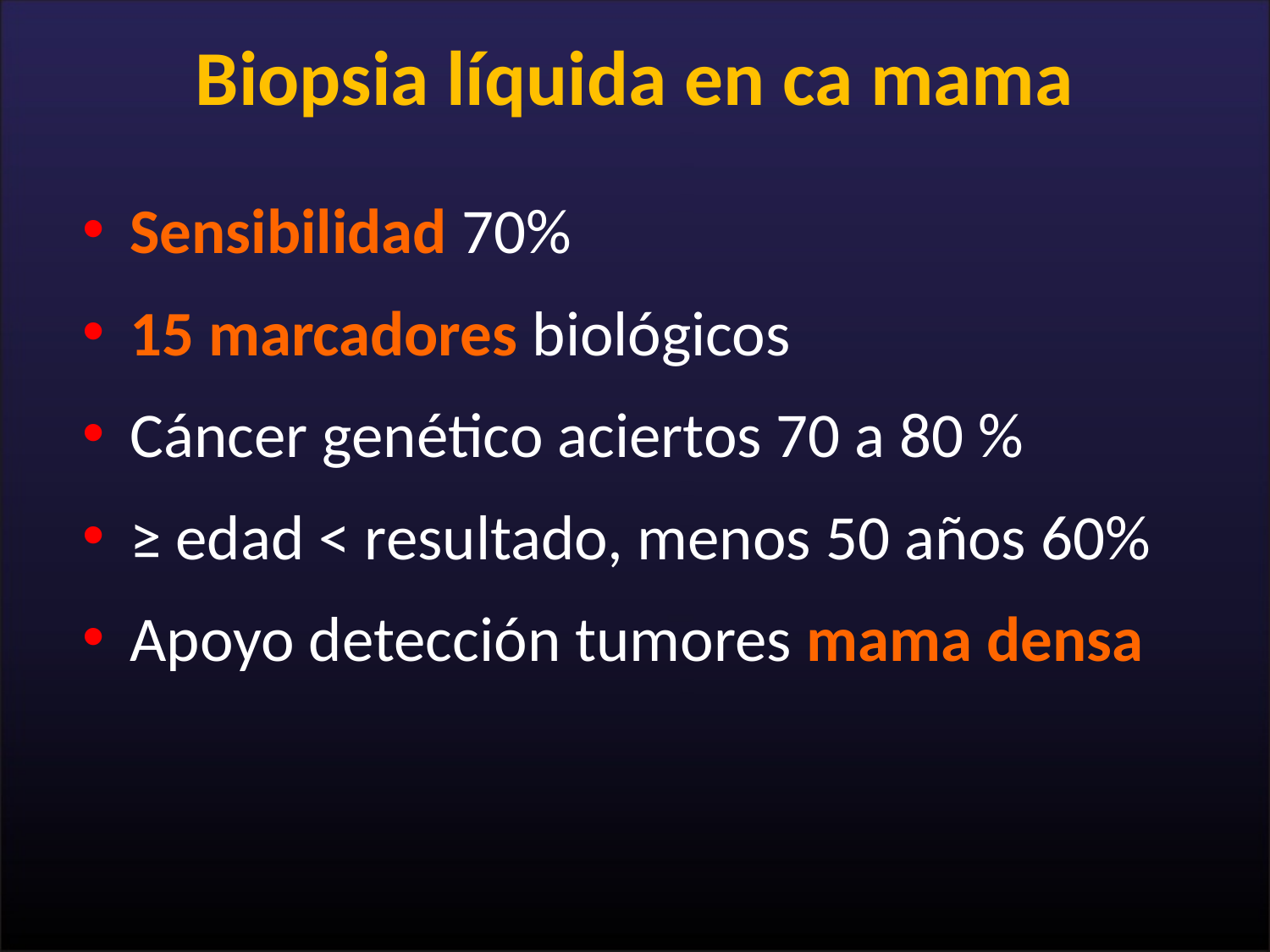

# Biopsia líquida en ca mama
Sensibilidad 70%
15 marcadores biológicos
Cáncer genético aciertos 70 a 80 %
≥ edad < resultado, menos 50 años 60%
Apoyo detección tumores mama densa